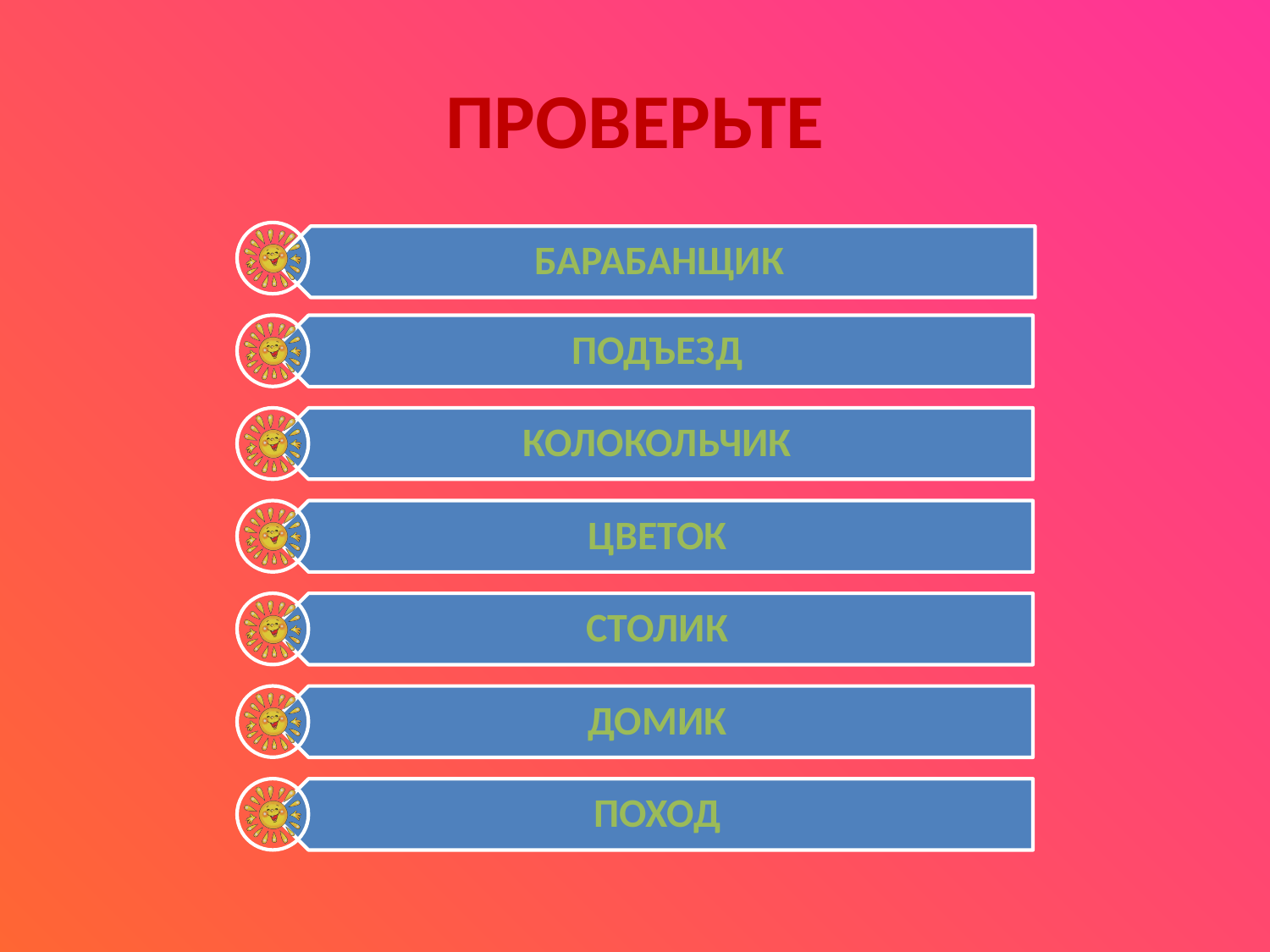

# ПРОВЕРЬТЕ
БАРАБАНЩИК
ПОДЪЕЗД
КОЛОКОЛЬЧИК
ЦВЕТОК
СТОЛИК
ДОМИК
ПОХОД